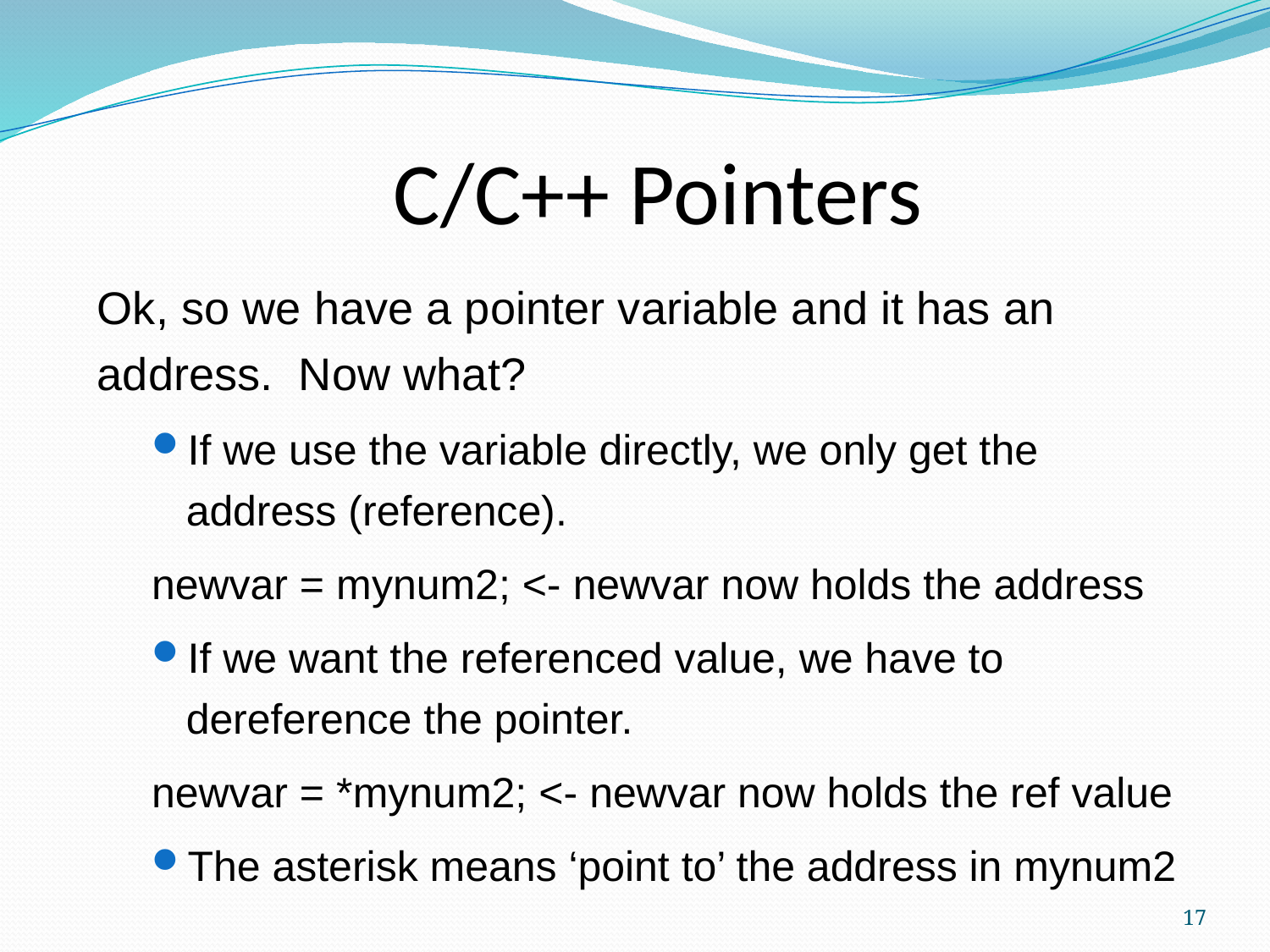

C/C++ Pointers
Ok, so we have a pointer variable and it has an address.  Now what?
If we use the variable directly, we only get the address (reference).
newvar = mynum2; <- newvar now holds the address
If we want the referenced value, we have to dereference the pointer.
newvar = *mynum2; <- newvar now holds the ref value
The asterisk means ‘point to’ the address in mynum2
17